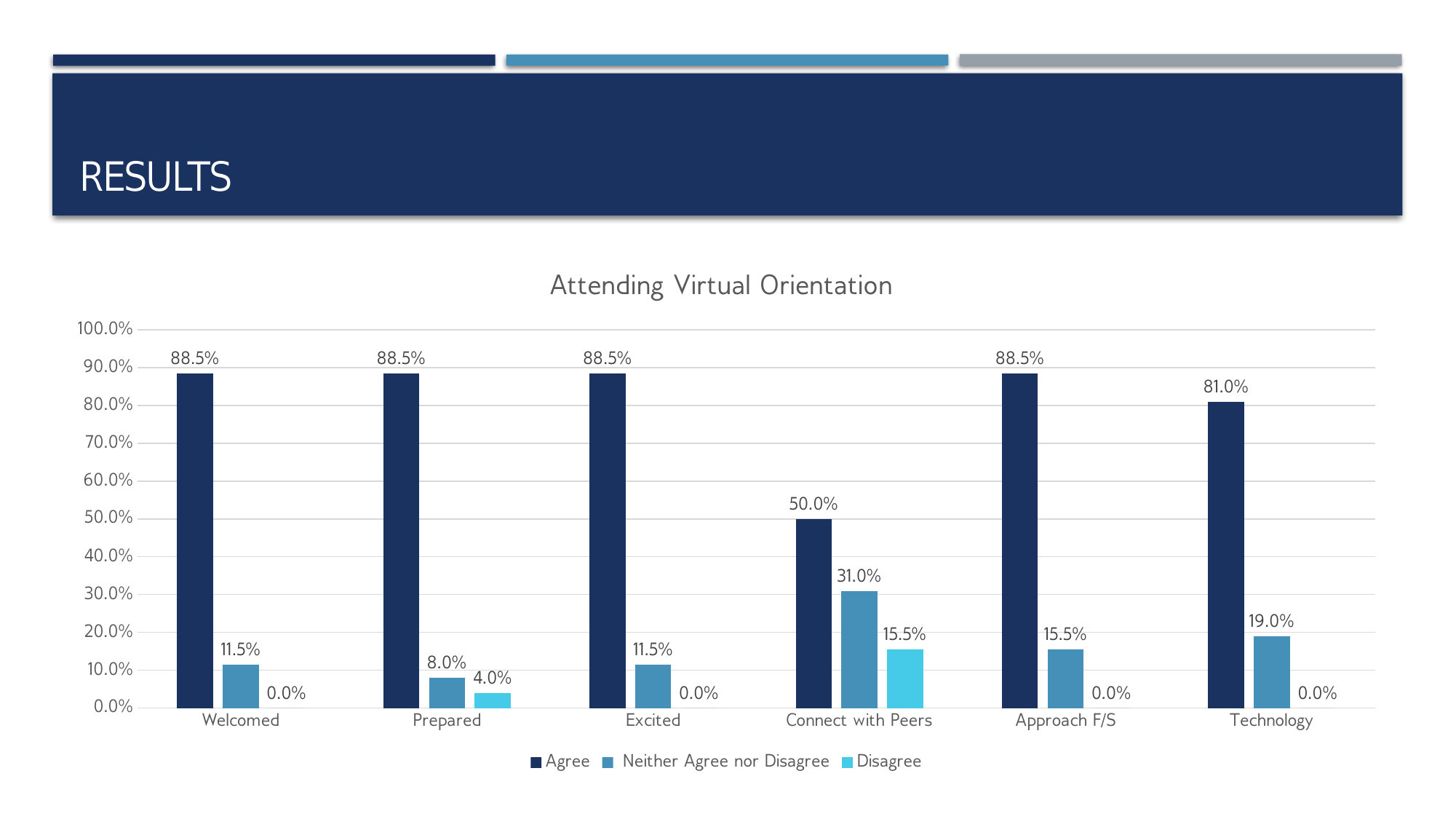

# results

### Chart: Attending Virtual Orientation

| Category | Agree |  Neither Agree nor Disagree | Disagree |
|---|---|---|---|
| Welcomed | 0.885 | 0.115 | 0.0 |
| Prepared | 0.885 | 0.08 | 0.04 |
| Excited | 0.885 | 0.115 | 0.0 |
| Connect with Peers | 0.5 | 0.31 | 0.155 |
| Approach F/S | 0.885 | 0.155 | 0.0 |
| Technology | 0.81 | 0.19 | 0.0 |